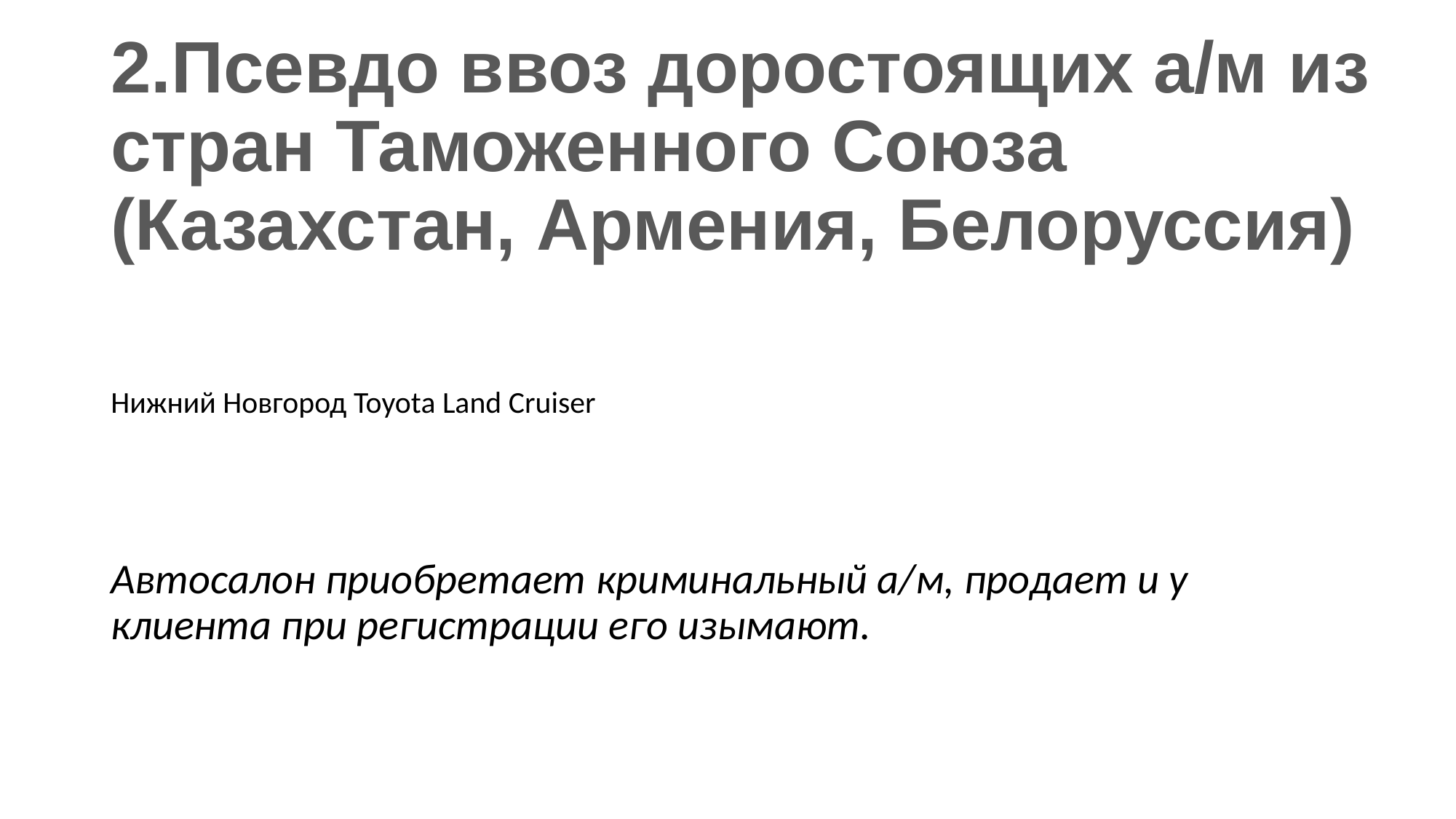

# 2.Псевдо ввоз доростоящих а/м из стран Таможенного Союза (Казахстан, Армения, Белоруссия)

Нижний Новгород Toyota Land Cruiser

Автосалон приобретает криминальный а/м, продает и у клиента при регистрации его изымают.